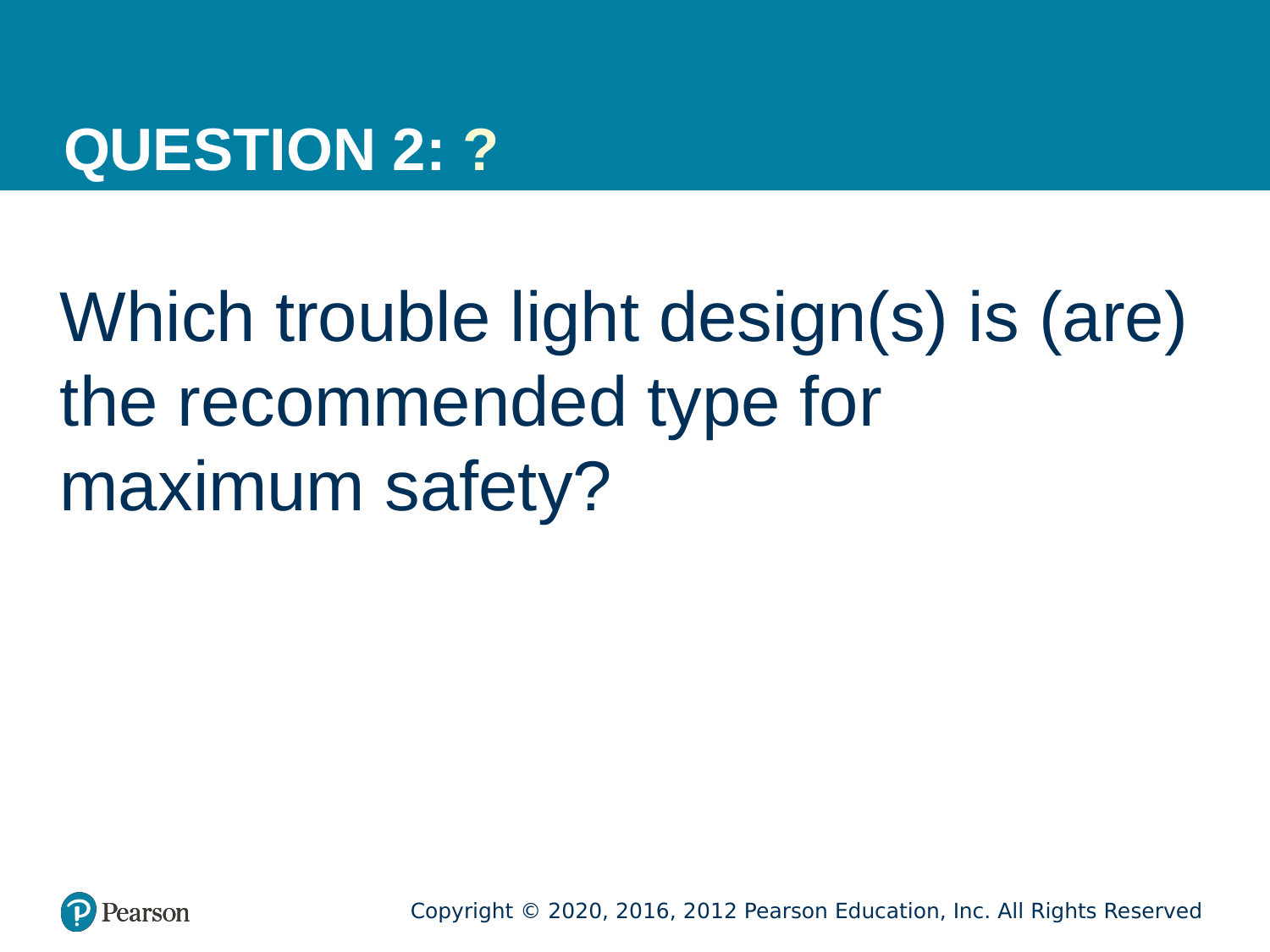

# QUESTION 2: ?
Which trouble light design(s) is (are) the recommended type for
maximum safety?